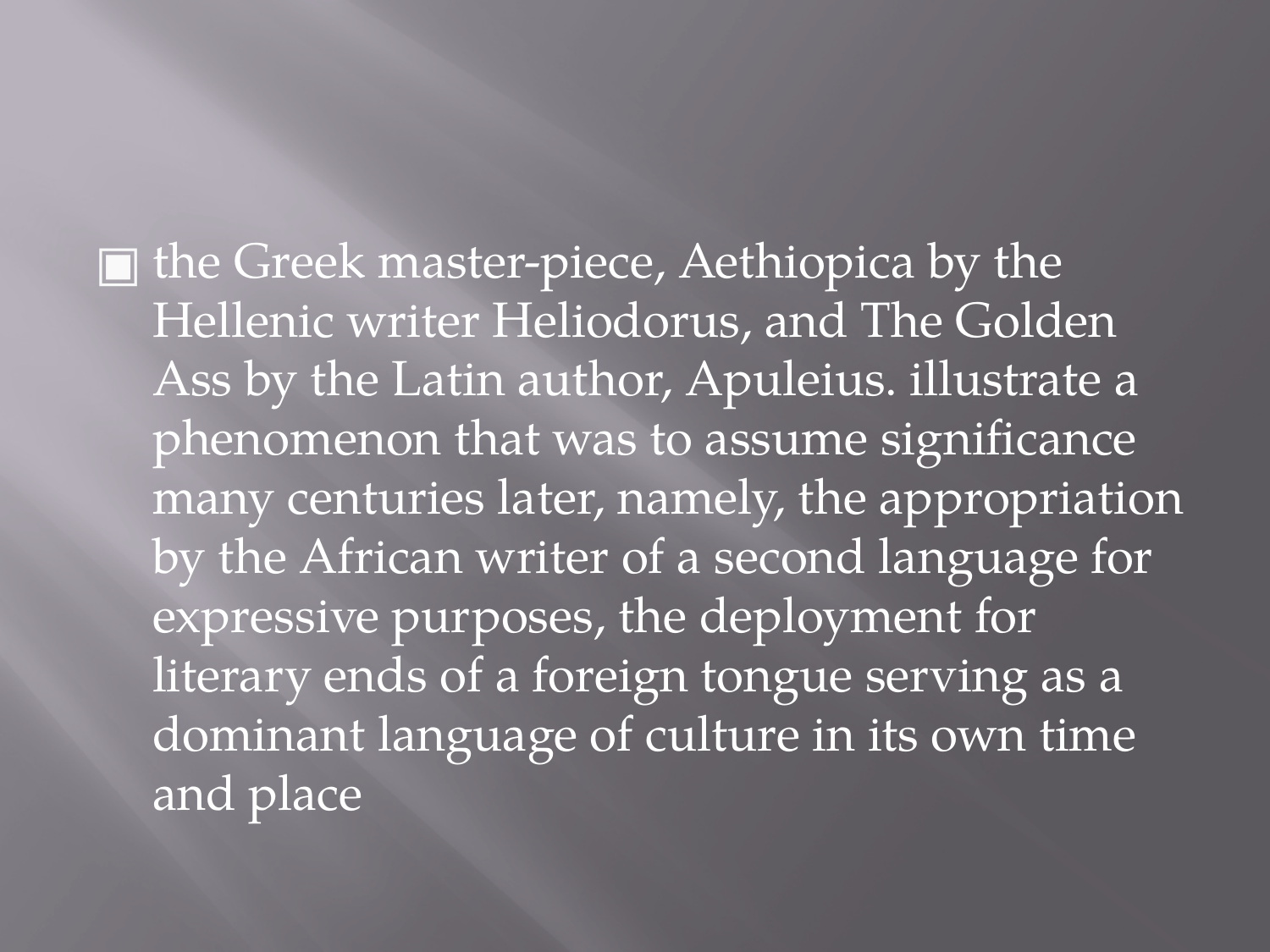

#
the Greek master-piece, Aethiopica by the Hellenic writer Heliodorus, and The Golden Ass by the Latin author, Apuleius. illustrate a phenomenon that was to assume significance many centuries later, namely, the appropriation by the African writer of a second language for expressive purposes, the deployment for literary ends of a foreign tongue serving as a dominant language of culture in its own time and place